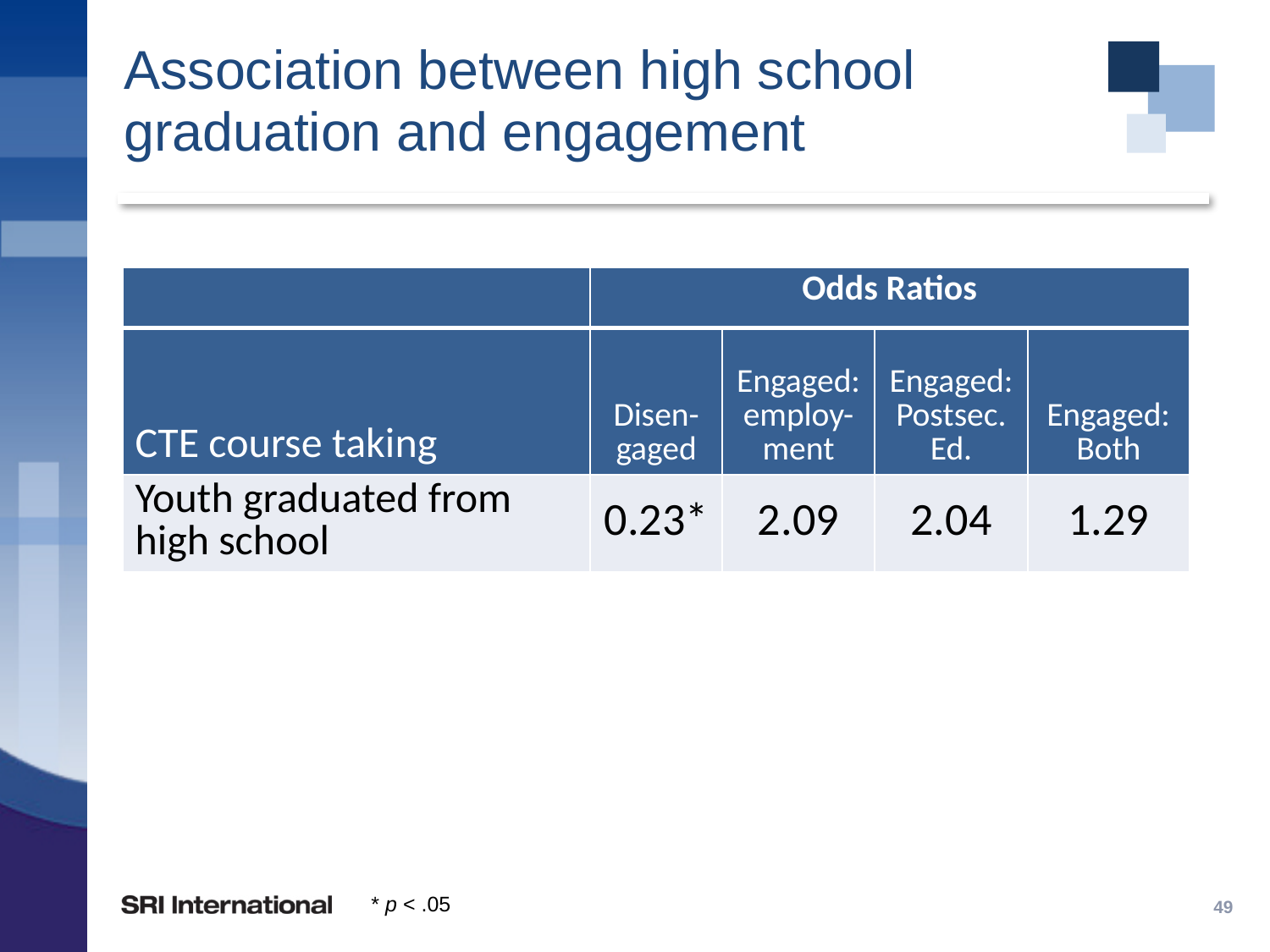

# Association between high school graduation and engagement
|  | Odds Ratios |  |  |  |
| --- | --- | --- | --- | --- |
| CTE course taking | Disen-gaged | Engaged: employ-ment | Engaged: Postsec. Ed. | Engaged: Both |
| Youth graduated from high school | 0.23\* | 2.09 | 2.04 | 1.29 |
* p < .05
49